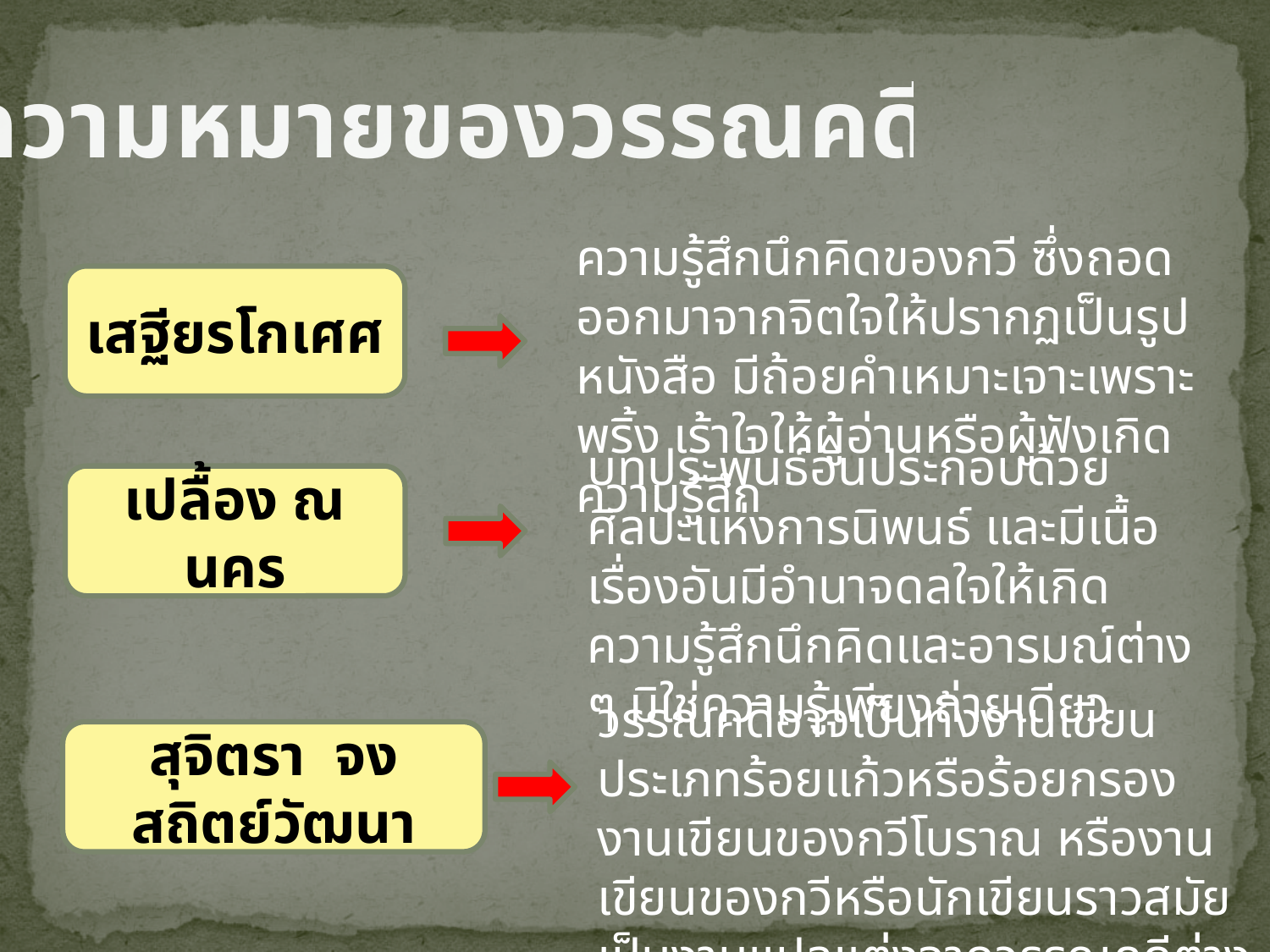

ความหมายของวรรณคดี
ความรู้สึกนึกคิดของกวี ซึ่งถอดออกมาจากจิตใจให้ปรากฏเป็นรูปหนังสือ มีถ้อยคำเหมาะเจาะเพราะพริ้ง เร้าใจให้ผู้อ่านหรือผู้ฟังเกิดความรู้สึก
เสฐียรโกเศศ

บทประพันธ์อันประกอบด้วยศิลปะแห่งการนิพนธ์ และมีเนื้อเรื่องอันมีอำนาจดลใจให้เกิดความรู้สึกนึกคิดและอารมณ์ต่าง ๆ มิใช่ความรู้เพียงถ่ายเดียว
เปลื้อง ณ นคร

วรรณคดีอาจเป็นทั้งงานเขียนประเภทร้อยแก้วหรือร้อยกรอง งานเขียนของกวีโบราณ หรืองานเขียนของกวีหรือนักเขียนราวสมัย เป็นงานแปลแต่งจากวรรณคดีต่างประเทศได้อย่างวิเศษแนบเนียน
สุจิตรา  จงสถิตย์วัฒนา